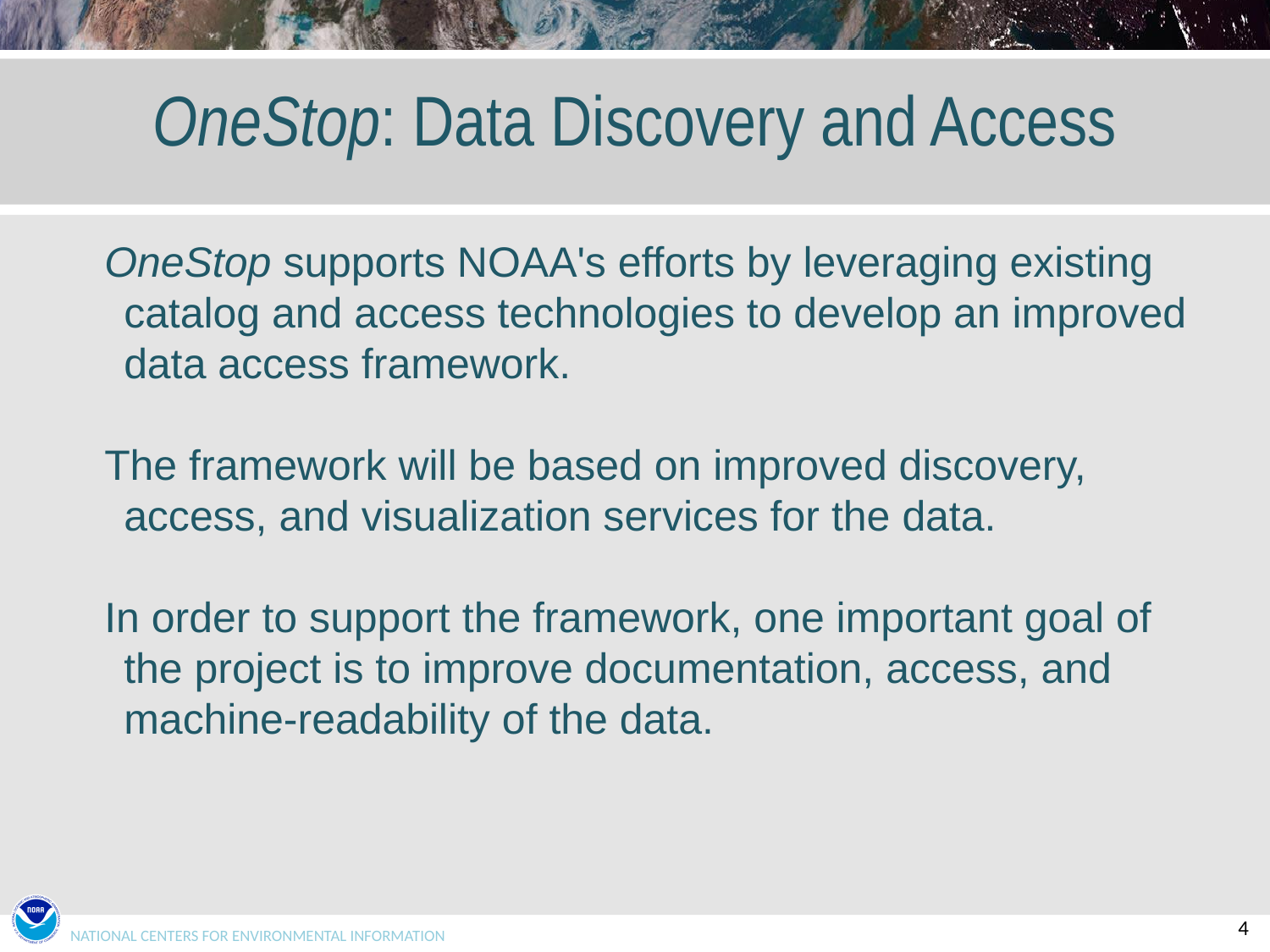

# OneStop: Data Discovery and Access
OneStop supports NOAA's efforts by leveraging existing catalog and access technologies to develop an improved data access framework.

The framework will be based on improved discovery, access, and visualization services for the data.

In order to support the framework, one important goal of the project is to improve documentation, access, and machine-readability of the data.